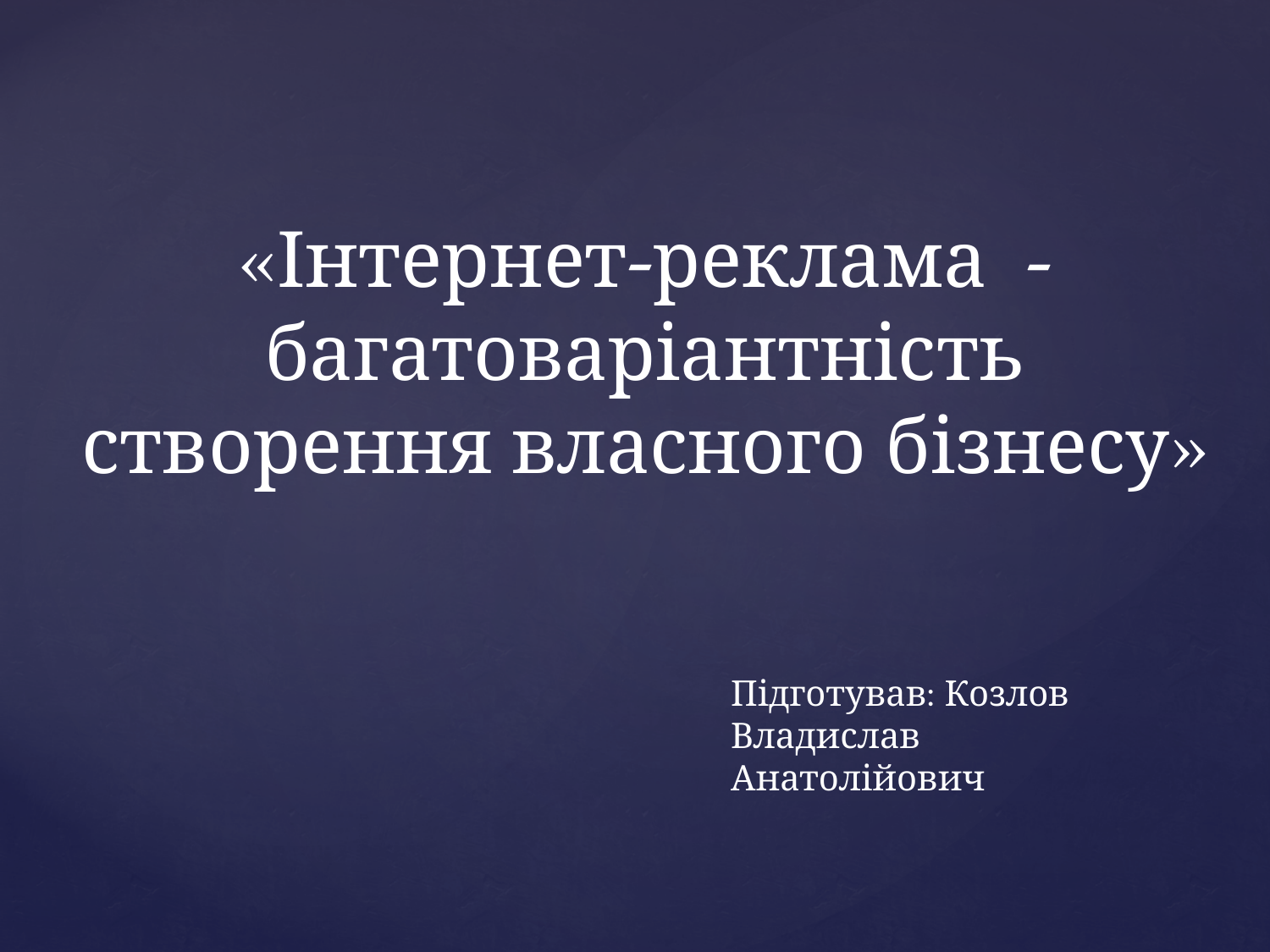

«Інтернет-реклама  - багатоваріантність створення власного бізнесу»
# Підготував: Козлов Владислав Анатолійович